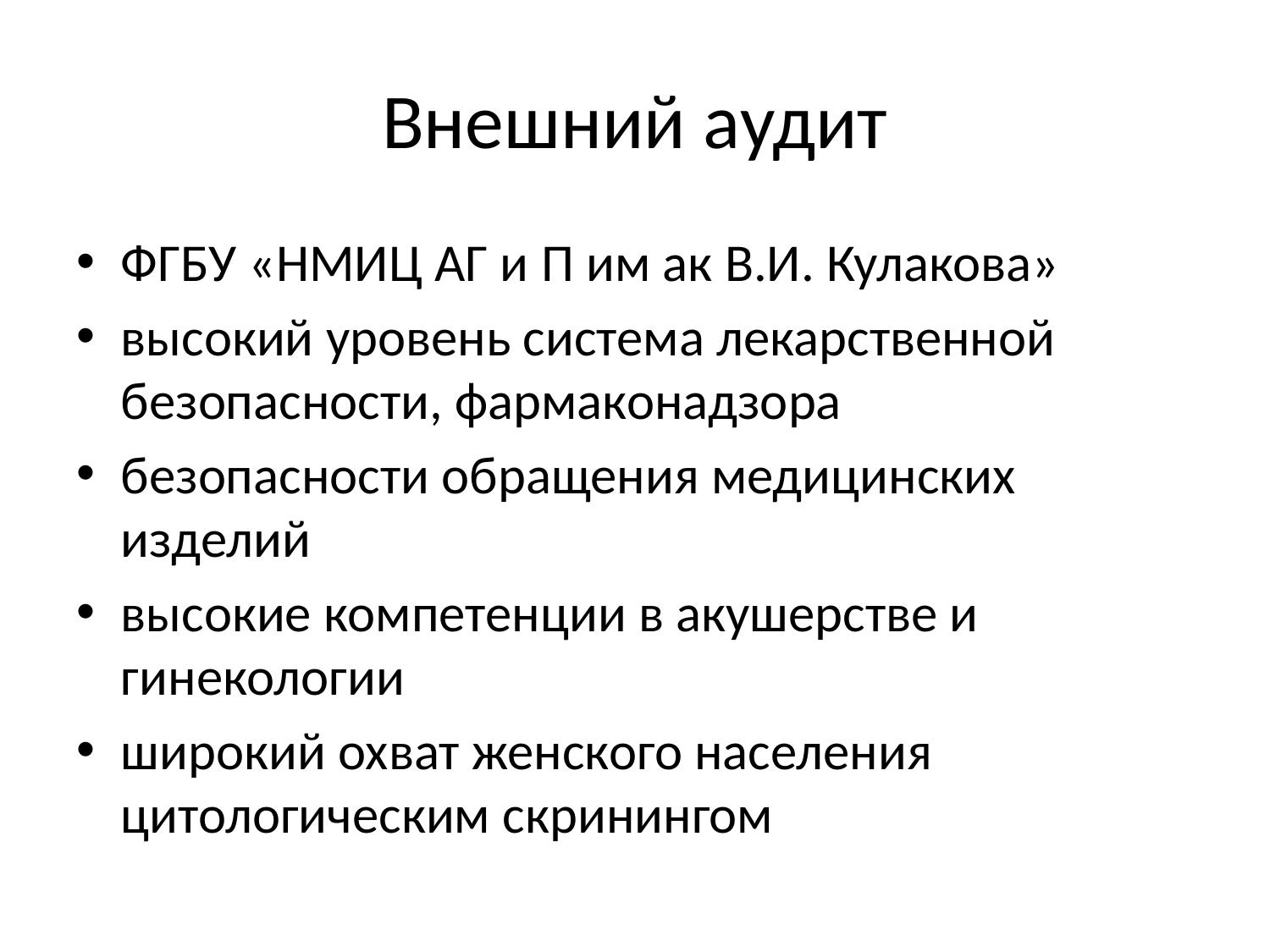

# Внешний аудит
ФГБУ «НМИЦ АГ и П им ак В.И. Кулакова»
высокий уровень система лекарственной безопасности, фармаконадзора
безопасности обращения медицинских изделий
высокие компетенции в акушерстве и гинекологии
широкий охват женского населения цитологическим скринингом